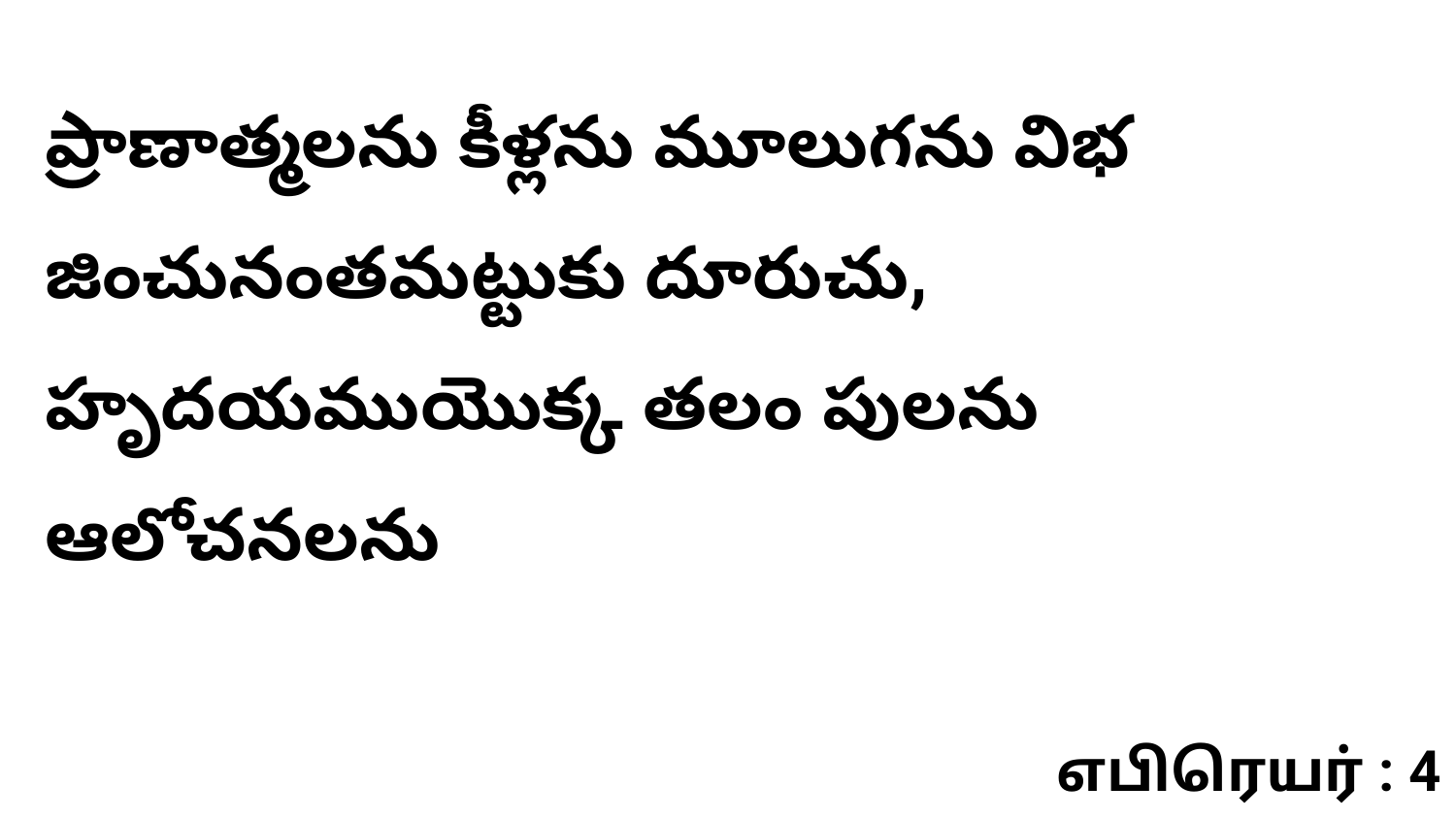

ప్రాణాత్మలను కీళ్లను మూలుగను విభ జించునంతమట్టుకు దూరుచు, హృదయముయొక్క తలం పులను ఆలోచనలను
எபிரெயர் : 4